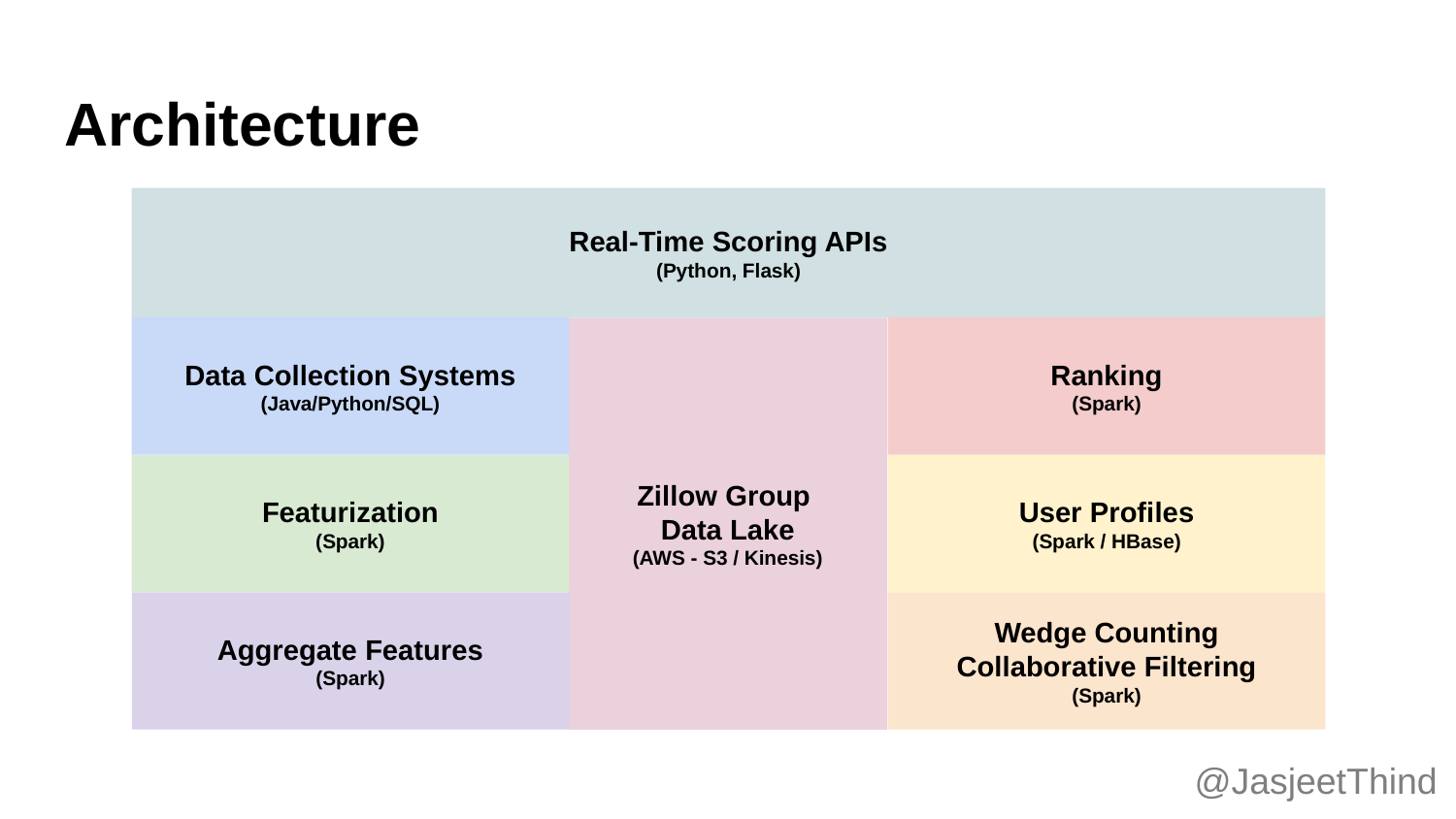

# Architecture
Real-Time Scoring APIs
(Python, Flask)
Data Collection Systems
(Java/Python/SQL)
Ranking
(Spark)
Zillow Group
Data Lake
(AWS - S3 / Kinesis)
User Profiles
(Spark / HBase)
Featurization
(Spark)
Wedge Counting
Collaborative Filtering
(Spark)
Aggregate Features
(Spark)
@JasjeetThind